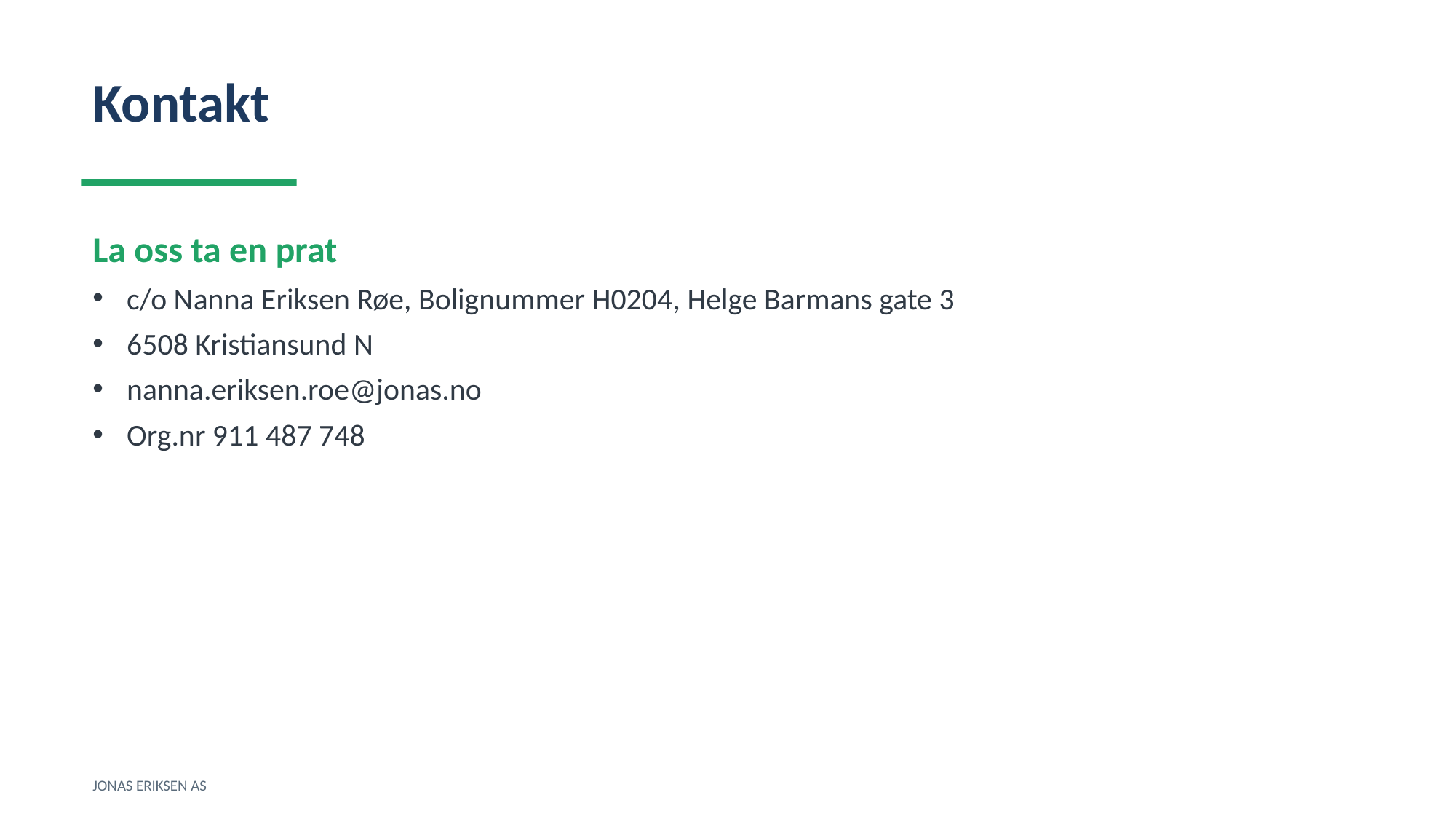

Kontakt

La oss ta en prat
c/o Nanna Eriksen Røe, Bolignummer H0204, Helge Barmans gate 3
6508 Kristiansund N
nanna.eriksen.roe@jonas.no
Org.nr 911 487 748
JONAS ERIKSEN AS